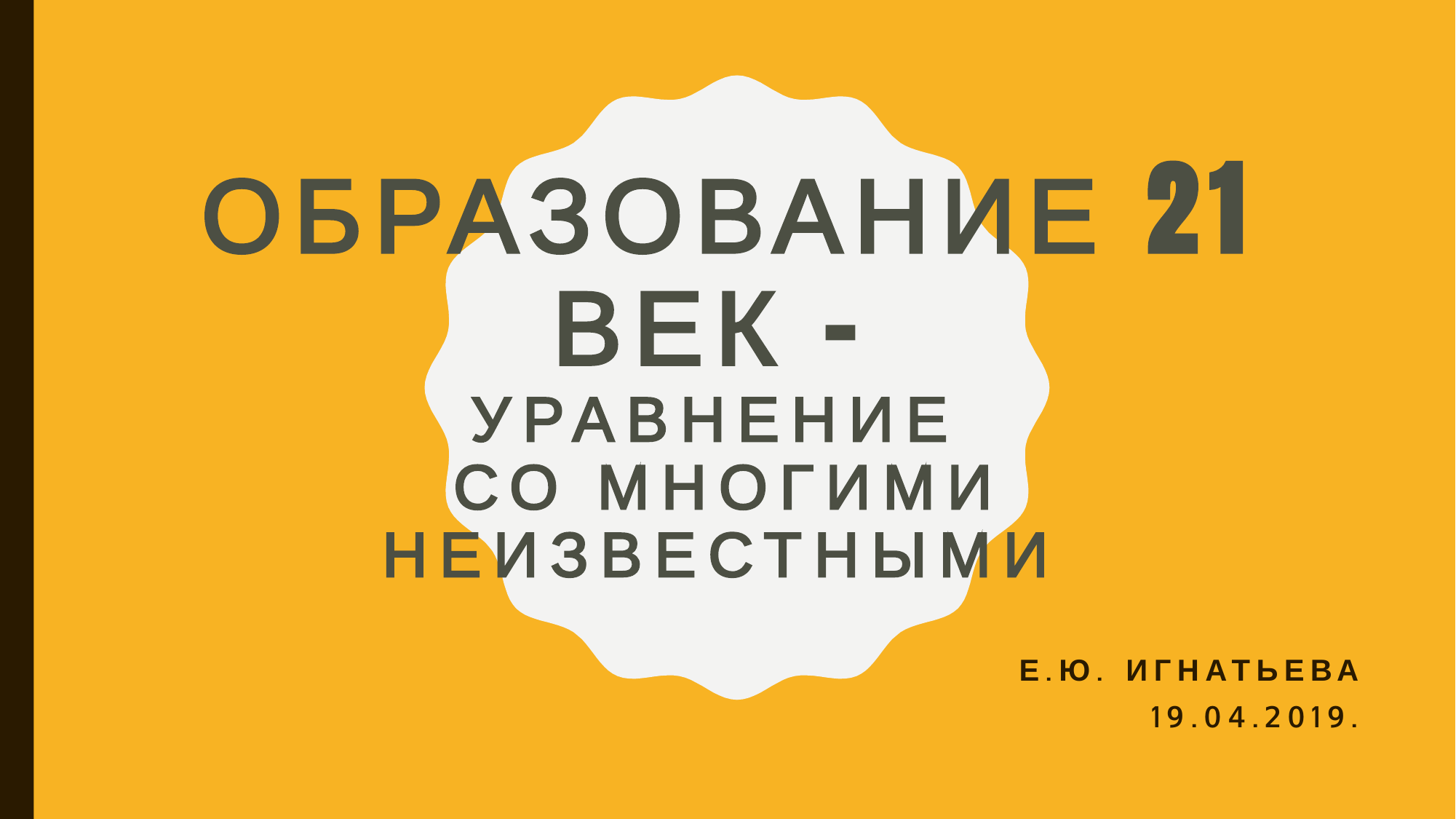

# ОБРАЗОВАНИЕ 21 век – УРАВНЕНИЕ СО МНОГИМИ НЕИЗВЕСТНЫМИ
Е.Ю. Игнатьева
19.04.2019.